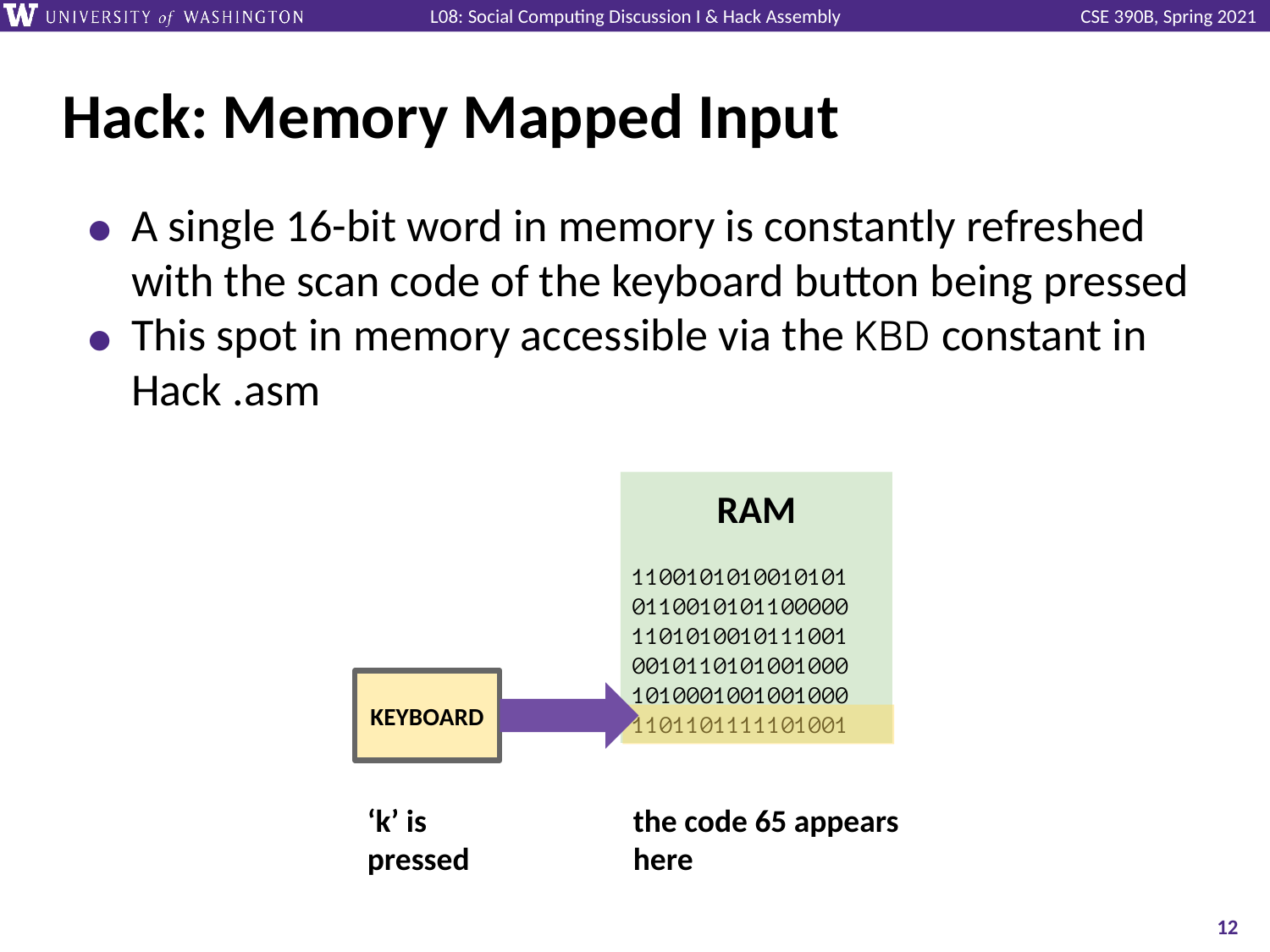

# Hack: Memory Mapped Input
A single 16-bit word in memory is constantly refreshed with the scan code of the keyboard button being pressed
This spot in memory accessible via the KBD constant in Hack .asm
RAM

1100101010010101
0110010101100000
1101010010111001
0010110101001000
1010001001001000
1101101111101001

KEYBOARD

‘k’ is pressed
the code 65 appears here
12